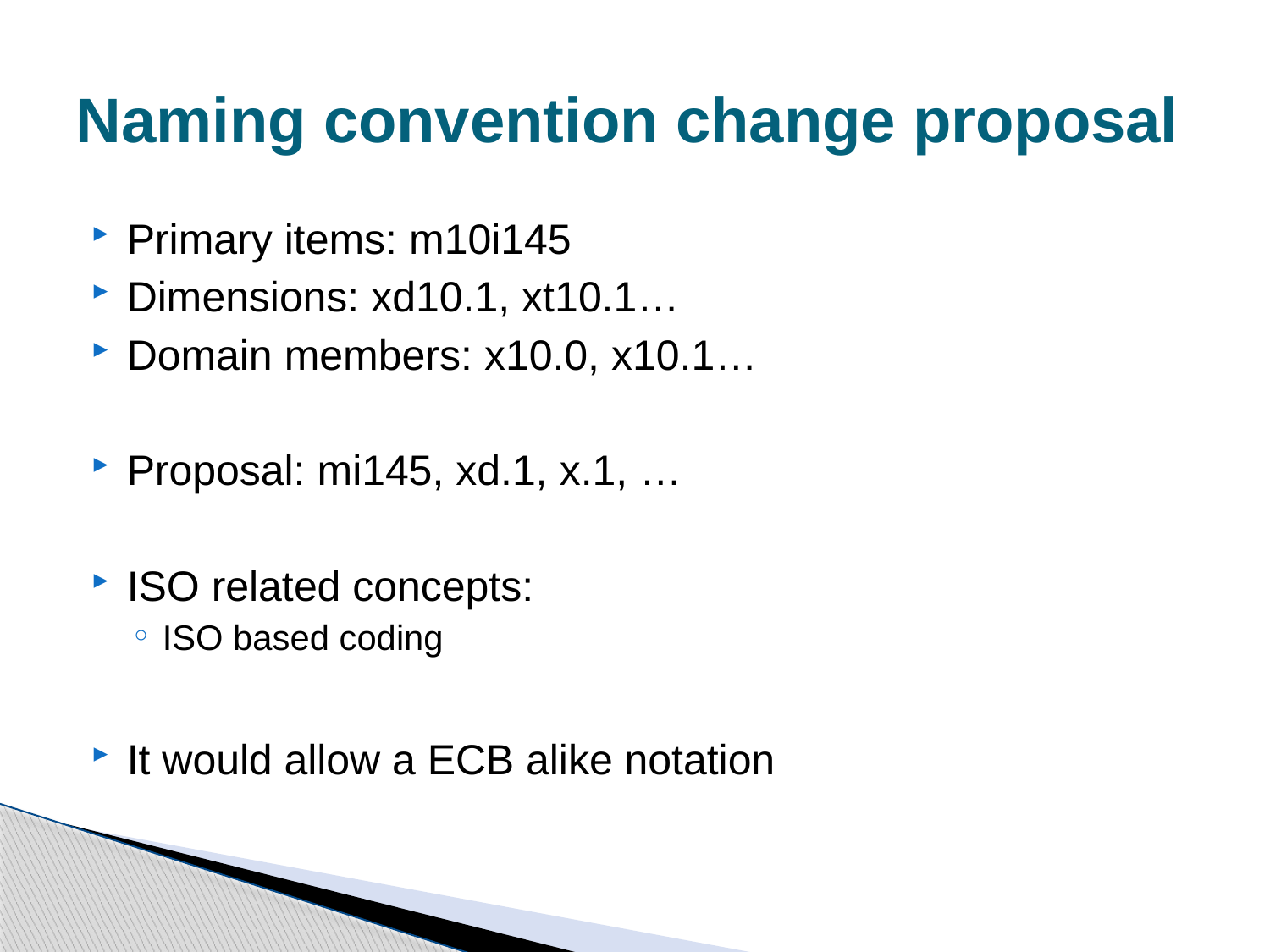

# Naming convention change proposal
Primary items: m10i145
Dimensions: xd10.1, xt10.1…
Domain members: x10.0, x10.1…

Proposal: mi145, xd.1, x.1, …

ISO related concepts:
ISO based coding

It would allow a ECB alike notation